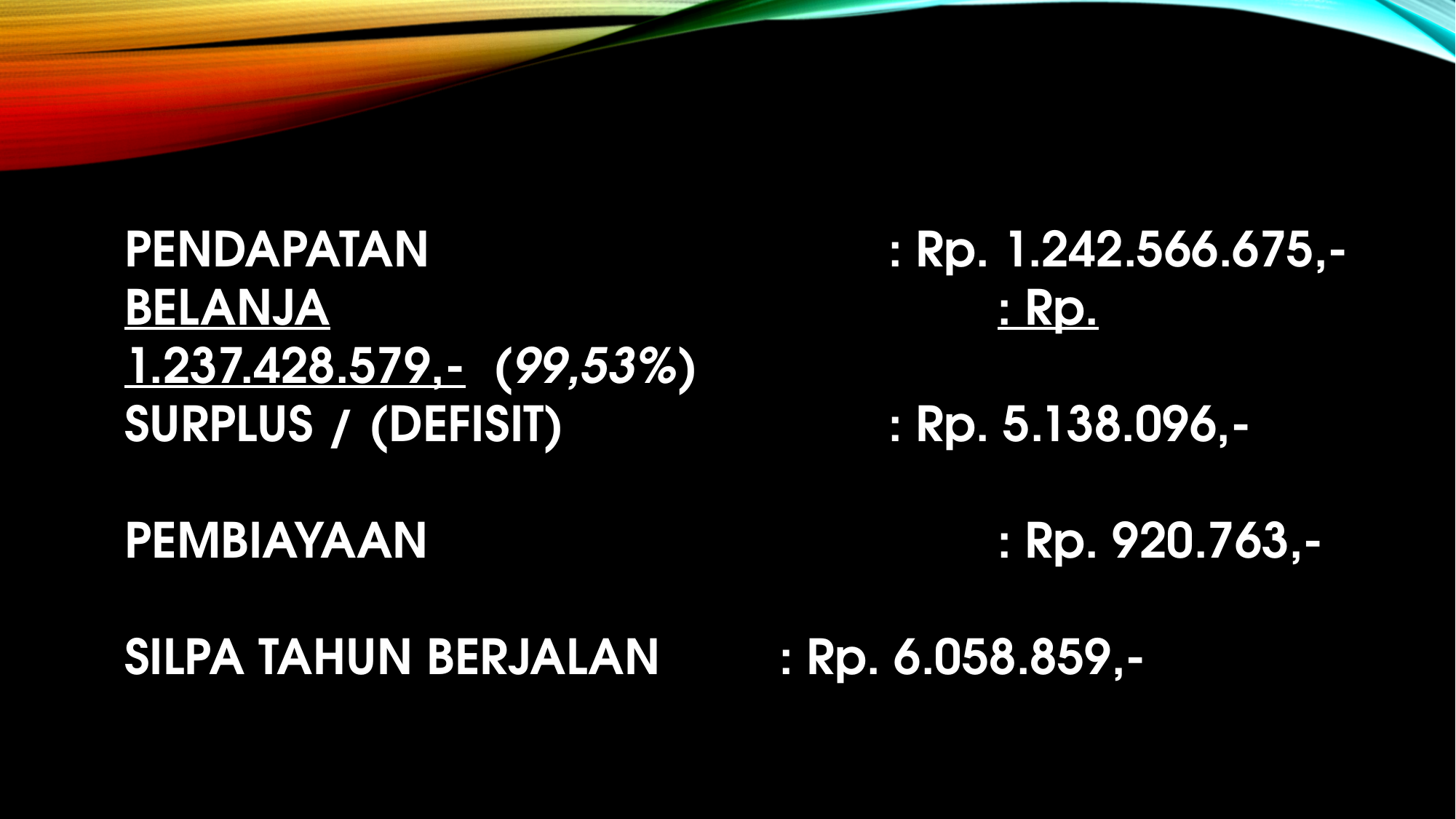

PENDAPATAN					: Rp. 1.242.566.675,-
BELANJA							: Rp. 1.237.428.579,-  (99,53%)
SURPLUS / (DEFISIT)			: Rp. 5.138.096,-

PEMBIAYAAN 						: Rp. 920.763,-

SILPA TAHUN BERJALAN		: Rp. 6.058.859,-